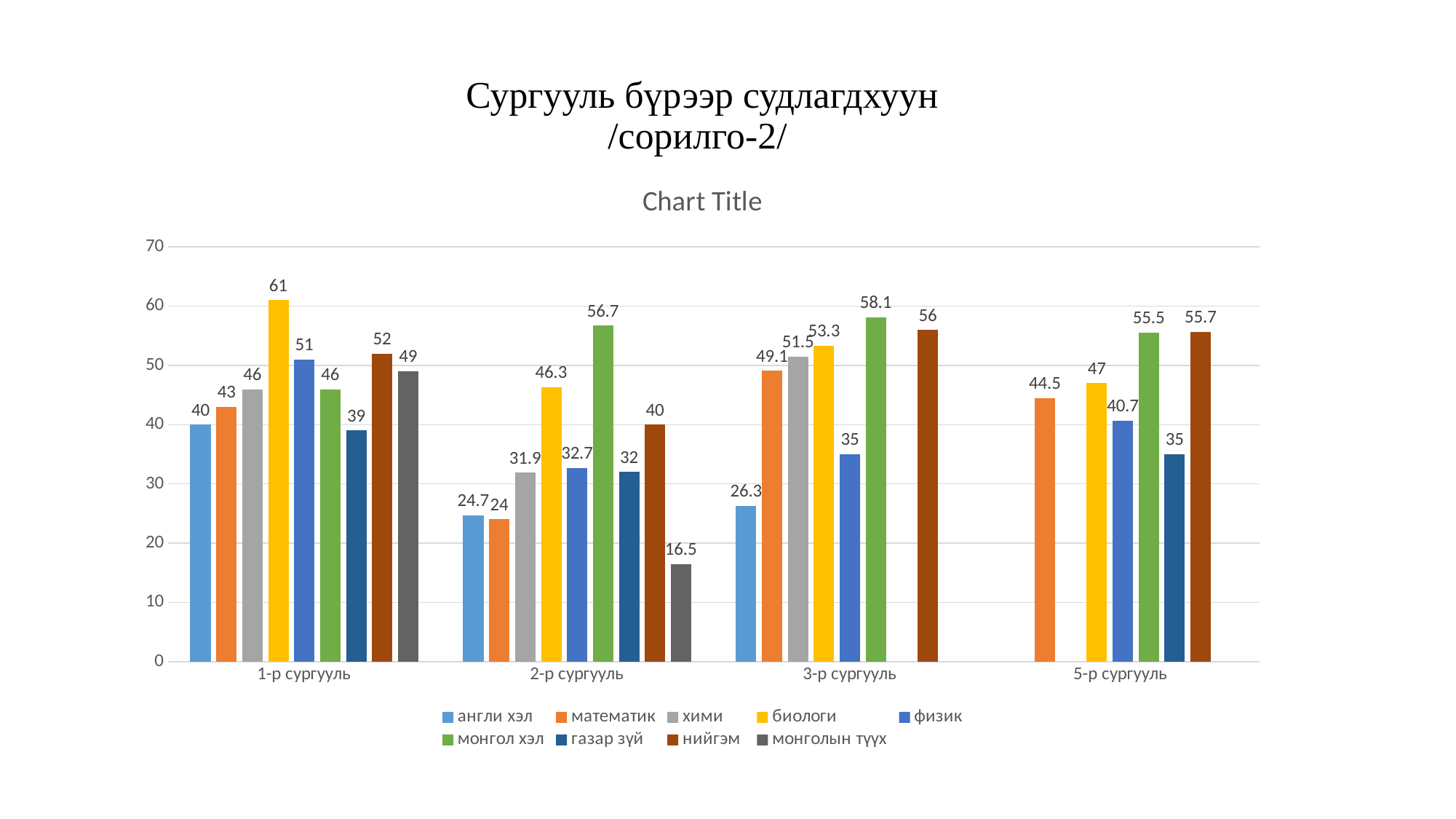

# Сургууль бүрээр судлагдхуун /сорилго-2/

### Chart:

| Category | англи хэл | математик | хими | биологи  | физик | монгол хэл | газар зүй  | нийгэм  | монголын түүх |
|---|---|---|---|---|---|---|---|---|---|
| 1-р сургууль | 40.0 | 43.0 | 46.0 | 61.0 | 51.0 | 46.0 | 39.0 | 52.0 | 49.0 |
| 2-р сургууль | 24.7 | 24.0 | 31.9 | 46.3 | 32.7 | 56.7 | 32.0 | 40.0 | 16.5 |
| 3-р сургууль | 26.3 | 49.1 | 51.5 | 53.3 | 35.0 | 58.1 | None | 56.0 | None |
| 5-р сургууль  | None | 44.5 | None | 47.0 | 40.7 | 55.5 | 35.0 | 55.7 | None |